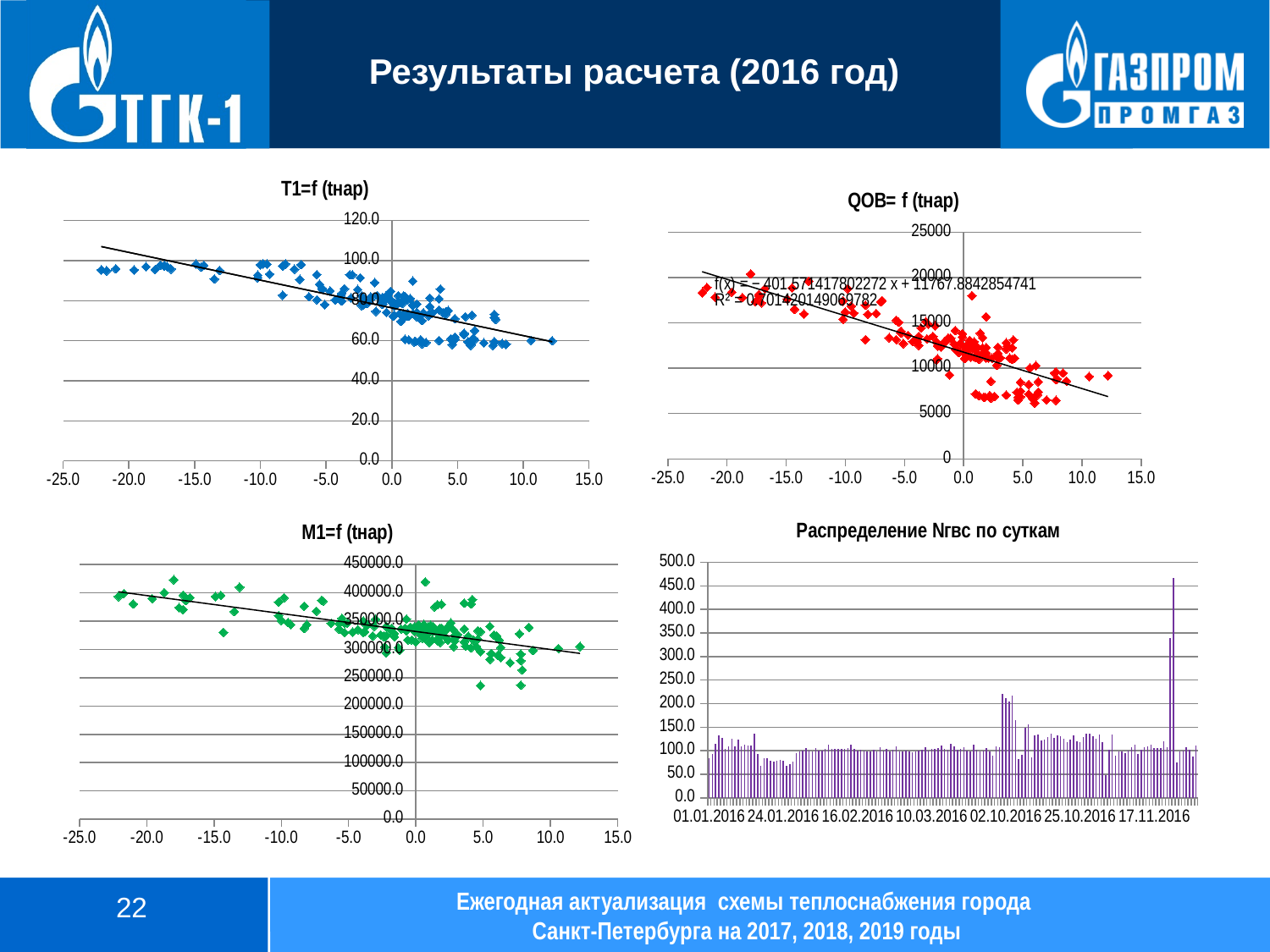

# Результаты расчета (2016 год)

### Chart: T1=f (tнар)

| Category |  |
|---|---|

### Chart: QОВ= f (tнар)

| Category |  |
|---|---|

### Chart: Распределение Nгвс по суткам

| Category |  |
|---|---|
| 01.01.2016 | 84.51093413833333 |
| 02.01.2016 | 93.17565023229167 |
| 03.01.2016 | 114.98554166666666 |
| 04.01.2016 | 132.57494791666667 |
| 05.01.2016 | 127.82745771316665 |
| 06.01.2016 | 104.49432647079999 |
| 07.01.2016 | 109.12052395833332 |
| 08.01.2016 | 125.89308333333334 |
| 09.01.2016 | 108.73371166666668 |
| 10.01.2016 | 123.18708136875 |
| 11.01.2016 | 110.16784841795 |
| 12.01.2016 | 112.80690491887498 |
| 13.01.2016 | 110.33901506575 |
| 14.01.2016 | 111.66061986520002 |
| 15.01.2016 | 137.21065473006666 |
| 16.01.2016 | 93.10660154601665 |
| 17.01.2016 | 68.76190682725 |
| 18.01.2016 | 84.9611029075 |
| 19.01.2016 | 84.63714685583334 |
| 20.01.2016 | 78.67134018583333 |
| 21.01.2016 | 76.71061962833333 |
| 22.01.2016 | 78.5639613025 |
| 23.01.2016 | 80.100013 |
| 24.01.2016 | 77.9854599425 |
| 25.01.2016 | 68.10010942499999 |
| 26.01.2016 | 71.62893201666667 |
| 27.01.2016 | 77.39367675086667 |
| 28.01.2016 | 95.09793857641667 |
| 29.01.2016 | 98.63514986390003 |
| 30.01.2016 | 100.62667966800001 |
| 31.01.2016 | 106.20594988661666 |
| 01.02.2016 | 101.08083811914163 |
| 02.02.2016 | 99.05540406721667 |
| 03.02.2016 | 105.92448813649999 |
| 04.02.2016 | 100.71103984118334 |
| 05.02.2016 | 100.07385116206667 |
| 06.02.2016 | 103.87328612167501 |
| 07.02.2016 | 112.8550041533 |
| 08.02.2016 | 104.65905204094999 |
| 09.02.2016 | 104.66620848819998 |
| 10.02.2016 | 103.84864031125001 |
| 11.02.2016 | 103.56250696566666 |
| 12.02.2016 | 103.21736019820001 |
| 13.02.2016 | 106.66579069072499 |
| 14.02.2016 | 113.35144343924999 |
| 15.02.2016 | 103.92088265116666 |
| 16.02.2016 | 101.13920188625 |
| 17.02.2016 | 101.55301249476668 |
| 18.02.2016 | 101.20201856490002 |
| 19.02.2016 | 99.292780503875 |
| 20.02.2016 | 99.45918701609999 |
| 21.02.2016 | 102.44425254 |
| 22.02.2016 | 98.90647521791665 |
| 23.02.2016 | 107.341525476 |
| 24.02.2016 | 100.55504489975003 |
| 25.02.2016 | 104.63518758216668 |
| 26.02.2016 | 98.63839440083335 |
| 27.02.2016 | 101.80754865354167 |
| 28.02.2016 | 109.83157081306668 |
| 29.02.2016 | 99.39279727080002 |
| 01.03.2016 | 97.91179281975 |
| 02.03.2016 | 100.321272720375 |
| 03.03.2016 | 98.68450659909998 |
| 04.03.2016 | 96.59170917407499 |
| 05.03.2016 | 98.93892046633334 |
| 06.03.2016 | 99.54116440041666 |
| 07.03.2016 | 101.338075931125 |
| 08.03.2016 | 107.27811533662499 |
| 09.03.2016 | 100.48196930349998 |
| 10.03.2016 | 103.44100519655 |
| 11.03.2016 | 103.70784845341667 |
| 12.03.2016 | 105.93813529691666 |
| 13.03.2016 | 111.69376085361667 |
| 14.03.2016 | 104.3635351533 |
| 15.03.2016 | 102.90997076762498 |
| 16.03.2016 | 114.07823284875 |
| 17.03.2016 | 110.00644237806665 |
| 18.03.2016 | 101.66834255619999 |
| 19.03.2016 | 103.18630087401668 |
| 20.03.2016 | 108.40177771886665 |
| 21.03.2016 | 99.48063615024999 |
| 22.03.2016 | 98.36297041963333 |
| 23.03.2016 | 112.34936905421665 |
| 24.03.2016 | 102.5715791408 |
| 25.03.2016 | 97.8097484684 |
| 26.03.2016 | 100.454770336075 |
| 27.03.2016 | 105.0951727539 |
| 28.03.2016 | 97.92052303633334 |
| 29.03.2016 | 90.34322702871667 |
| 30.03.2016 | 109.9991686808 |
| 31.03.2016 | 108.19911860376668 |
| 01.10.2016 | 221.1835033893333 |
| 02.10.2016 | 211.3801627515833 |
| 03.10.2016 | 205.404152619325 |
| 04.10.2016 | 217.68716337241668 |
| 05.10.2016 | 165.25165416229999 |
| 06.10.2016 | 82.78339178545833 |
| 07.10.2016 | 91.64575671562498 |
| 08.10.2016 | 148.93377607566663 |
| 09.10.2016 | 156.60384563999997 |
| 10.10.2016 | 86.56297734608331 |
| 11.10.2016 | 133.470649225625 |
| 12.10.2016 | 134.7119617259583 |
| 13.10.2016 | 121.84253043649998 |
| 14.10.2016 | 123.5838709712 |
| 15.10.2016 | 128.66134892666665 |
| 16.10.2016 | 136.864799701875 |
| 17.10.2016 | 126.83371347175 |
| 18.10.2016 | 132.234089635 |
| 19.10.2016 | 130.62130589116666 |
| 20.10.2016 | 125.06232538110002 |
| 21.10.2016 | 118.53417137374998 |
| 22.10.2016 | 124.346713764 |
| 23.10.2016 | 132.49985789170833 |
| 24.10.2016 | 119.31532368800002 |
| 25.10.2016 | 119.18978062383333 |
| 26.10.2016 | 129.3923043855 |
| 27.10.2016 | 136.9788995575 |
| 28.10.2016 | 136.68568848549998 |
| 29.10.2016 | 130.4566455279167 |
| 30.10.2016 | 126.26394601425001 |
| 31.10.2016 | 134.340611663875 |
| 01.11.2016 | 118.10355178412499 |
| 02.11.2016 | 47.864051440016674 |
| 03.11.2016 | 102.18822579224997 |
| 04.11.2016 | 133.97022821009998 |
| 05.11.2016 | 88.97520568464999 |
| 06.11.2016 | 98.03276834824999 |
| 07.11.2016 | 99.33326685479166 |
| 08.11.2016 | 94.84161533519999 |
| 09.11.2016 | 100.17326365216667 |
| 10.11.2016 | 107.95354089333331 |
| 11.11.2016 | 112.71871669083333 |
| 12.11.2016 | 92.842685261 |
| 13.11.2016 | 101.88592443516667 |
| 14.11.2016 | 106.963570396875 |
| 15.11.2016 | 109.09298723399998 |
| 16.11.2016 | 112.83738746799999 |
| 17.11.2016 | 105.07336667333333 |
| 18.11.2016 | 105.52932112825003 |
| 19.11.2016 | 105.95313846833334 |
| 20.11.2016 | 120.33121002854166 |
| 21.11.2016 | 108.29598708958333 |
| 22.11.2016 | 339.19621428437495 |
| 23.11.2016 | 467.06664708 |
| 24.11.2016 | 74.54767824700001 |
| 25.11.2016 | 98.01306493562498 |
| 26.11.2016 | 100.88064228020833 |
| 27.11.2016 | 108.1986890605 |
| 28.11.2016 | 102.983267114375 |
| 29.11.2016 | 87.98392091584999 |
| 30.11.2016 | 111.95715993200004 |

### Chart: M1=f (tнар)

| Category |  |
|---|---|
Ежегодная актуализация  схемы теплоснабжения города
Санкт-Петербурга на 2017, 2018, 2019 годы
22